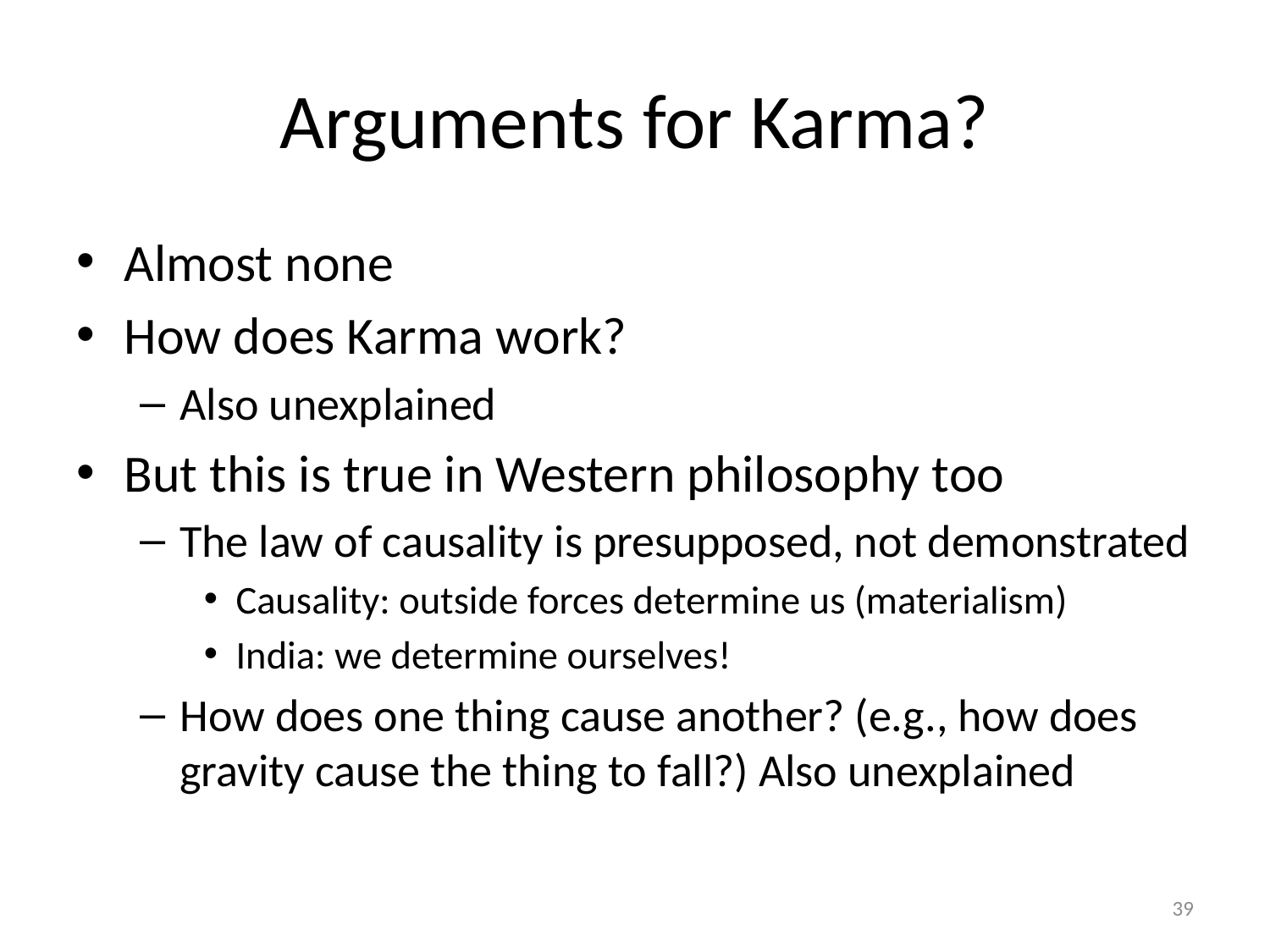

# Arguments for Karma?
Almost none
How does Karma work?
Also unexplained
But this is true in Western philosophy too
The law of causality is presupposed, not demonstrated
Causality: outside forces determine us (materialism)
India: we determine ourselves!
How does one thing cause another? (e.g., how does gravity cause the thing to fall?) Also unexplained
39